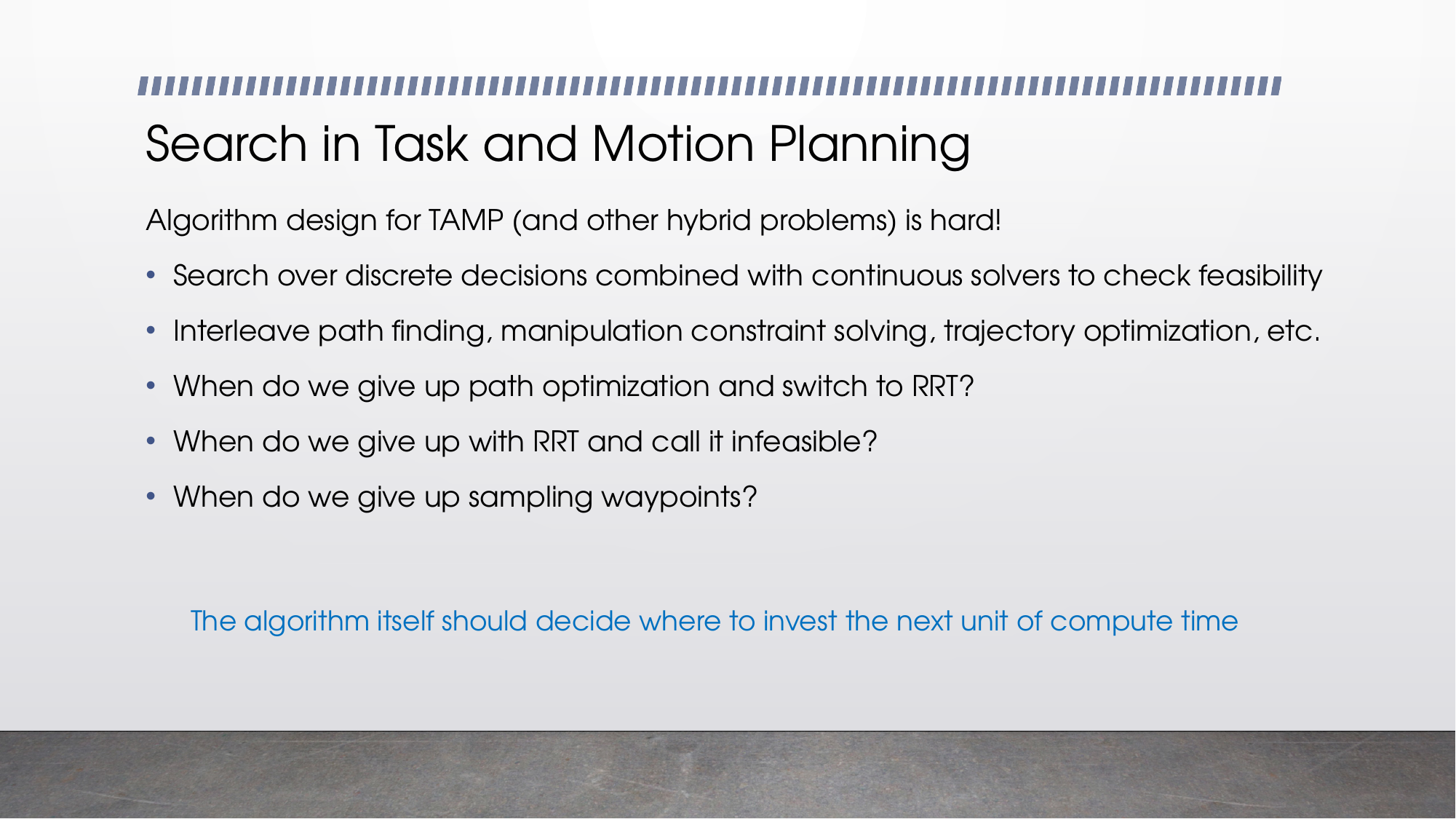

# Search in Task and Motion Planning
Algorithm design for TAMP (and other hybrid problems) is hard!
Search over discrete decisions combined with continuous solvers to check feasibility
Interleave path finding, manipulation constraint solving, trajectory optimization, etc.
When do we give up path optimization and switch to RRT?
When do we give up with RRT and call it infeasible?
When do we give up sampling waypoints?
The algorithm itself should decide where to invest the next unit of compute time